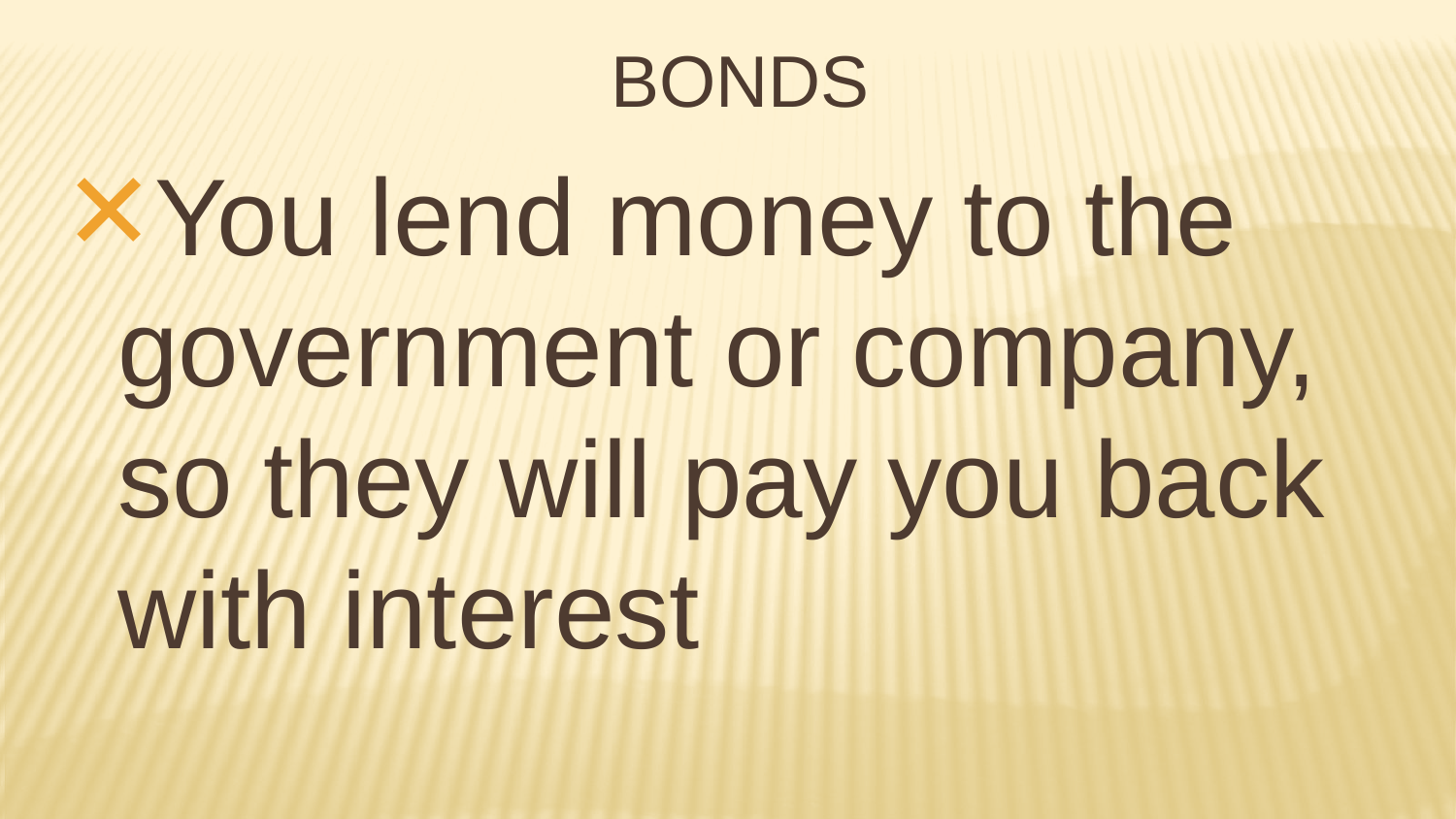

# BONDS
You lend money to the government or company, so they will pay you back with interest